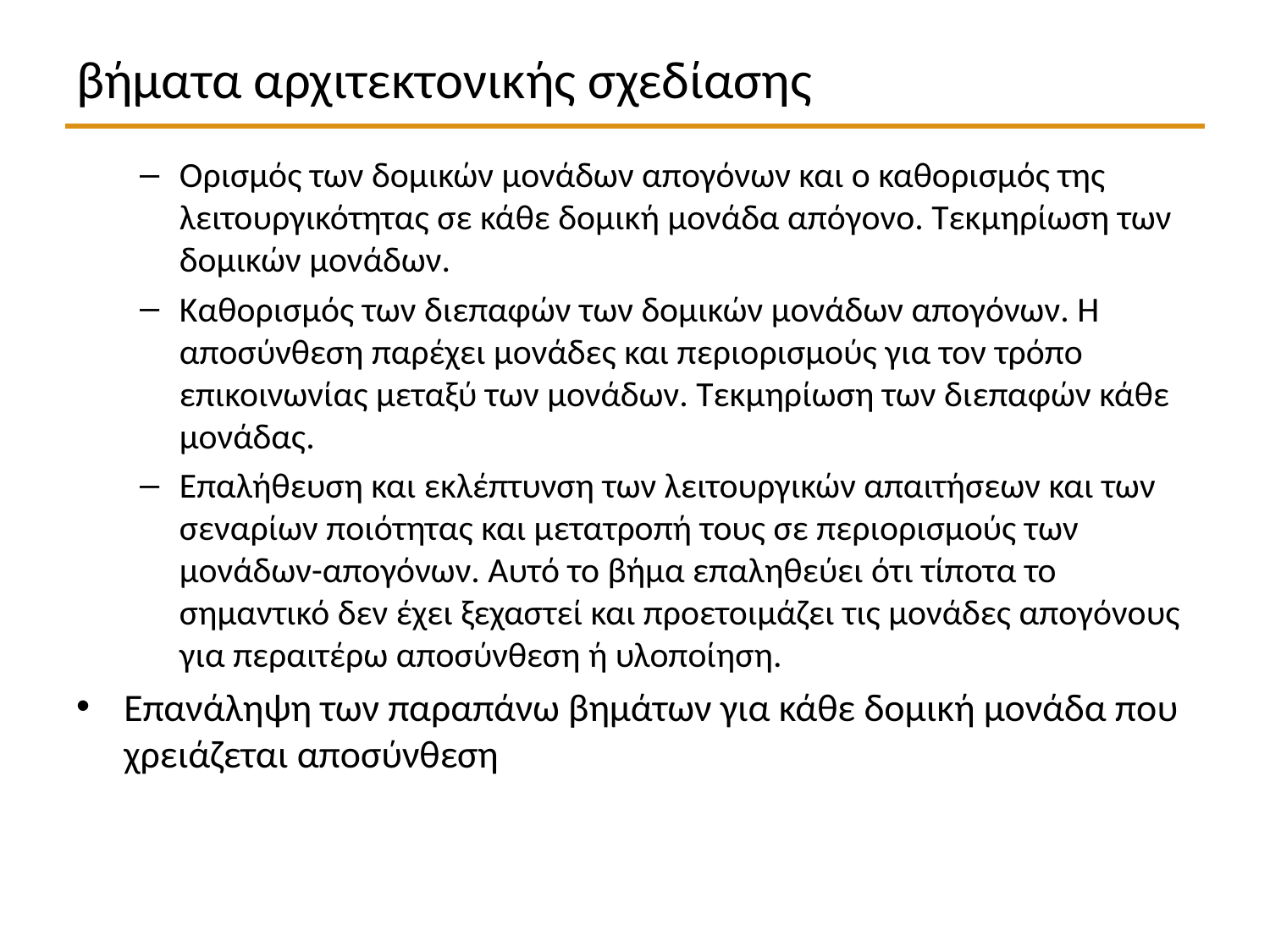

# βήματα αρχιτεκτονικής σχεδίασης
Ορισμός των δομικών μονάδων απογόνων και ο καθορισμός της λειτουργικότητας σε κάθε δομική μονάδα απόγονο. Τεκμηρίωση των δομικών μονάδων.
Καθορισμός των διεπαφών των δομικών μονάδων απογόνων. Η αποσύνθεση παρέχει μονάδες και περιορισμούς για τον τρόπο επικοινωνίας μεταξύ των μονάδων. Τεκμηρίωση των διεπαφών κάθε μονάδας.
Επαλήθευση και εκλέπτυνση των λειτουργικών απαιτήσεων και των σεναρίων ποιότητας και μετατροπή τους σε περιορισμούς των μονάδων-απογόνων. Αυτό το βήμα επαληθεύει ότι τίποτα το σημαντικό δεν έχει ξεχαστεί και προετοιμάζει τις μονάδες απογόνους για περαιτέρω αποσύνθεση ή υλοποίηση.
Επανάληψη των παραπάνω βημάτων για κάθε δομική μονάδα που χρειάζεται αποσύνθεση